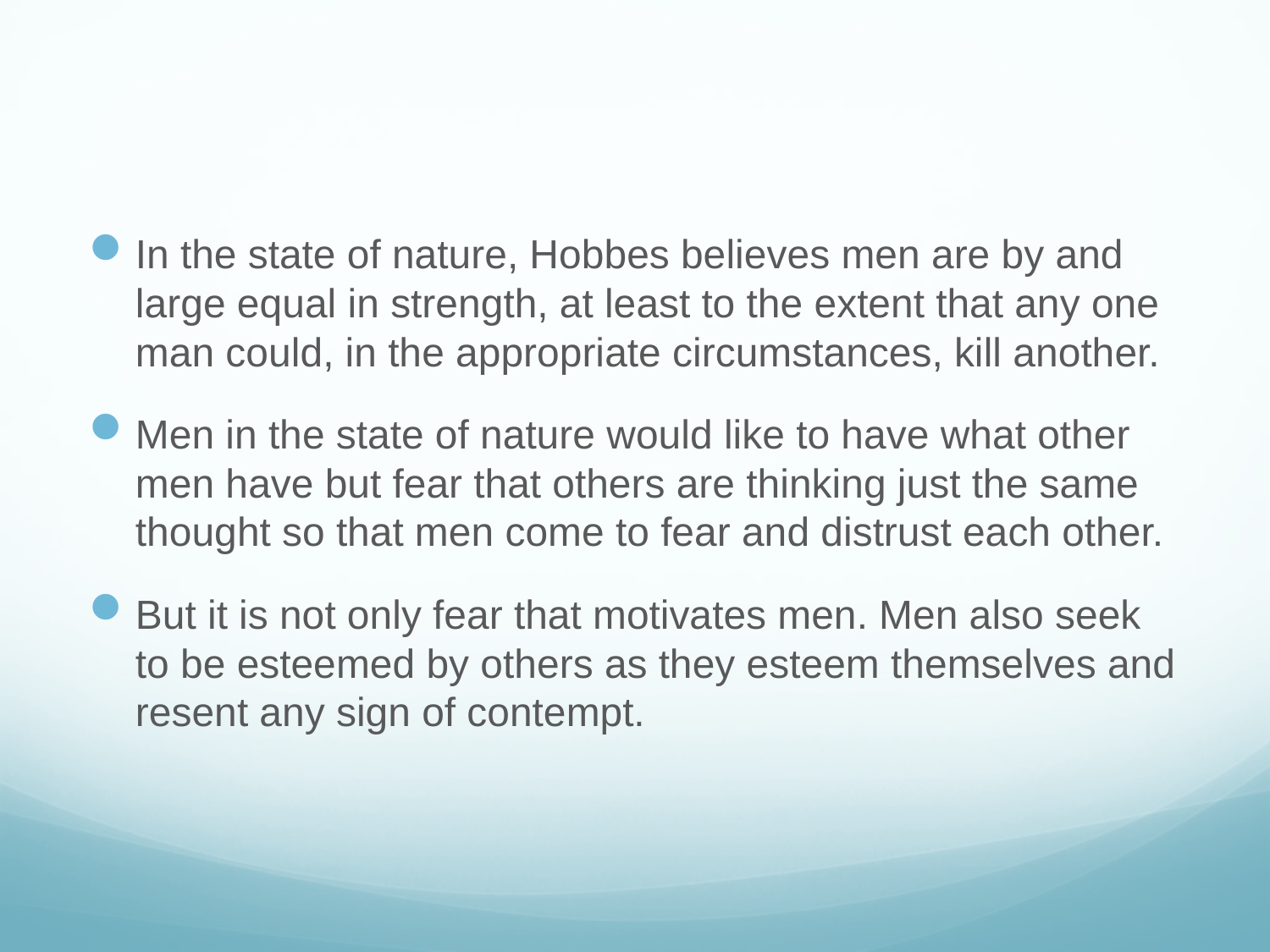

#
In the state of nature, Hobbes believes men are by and large equal in strength, at least to the extent that any one man could, in the appropriate circumstances, kill another.
Men in the state of nature would like to have what other men have but fear that others are thinking just the same thought so that men come to fear and distrust each other.
But it is not only fear that motivates men. Men also seek to be esteemed by others as they esteem themselves and resent any sign of contempt.